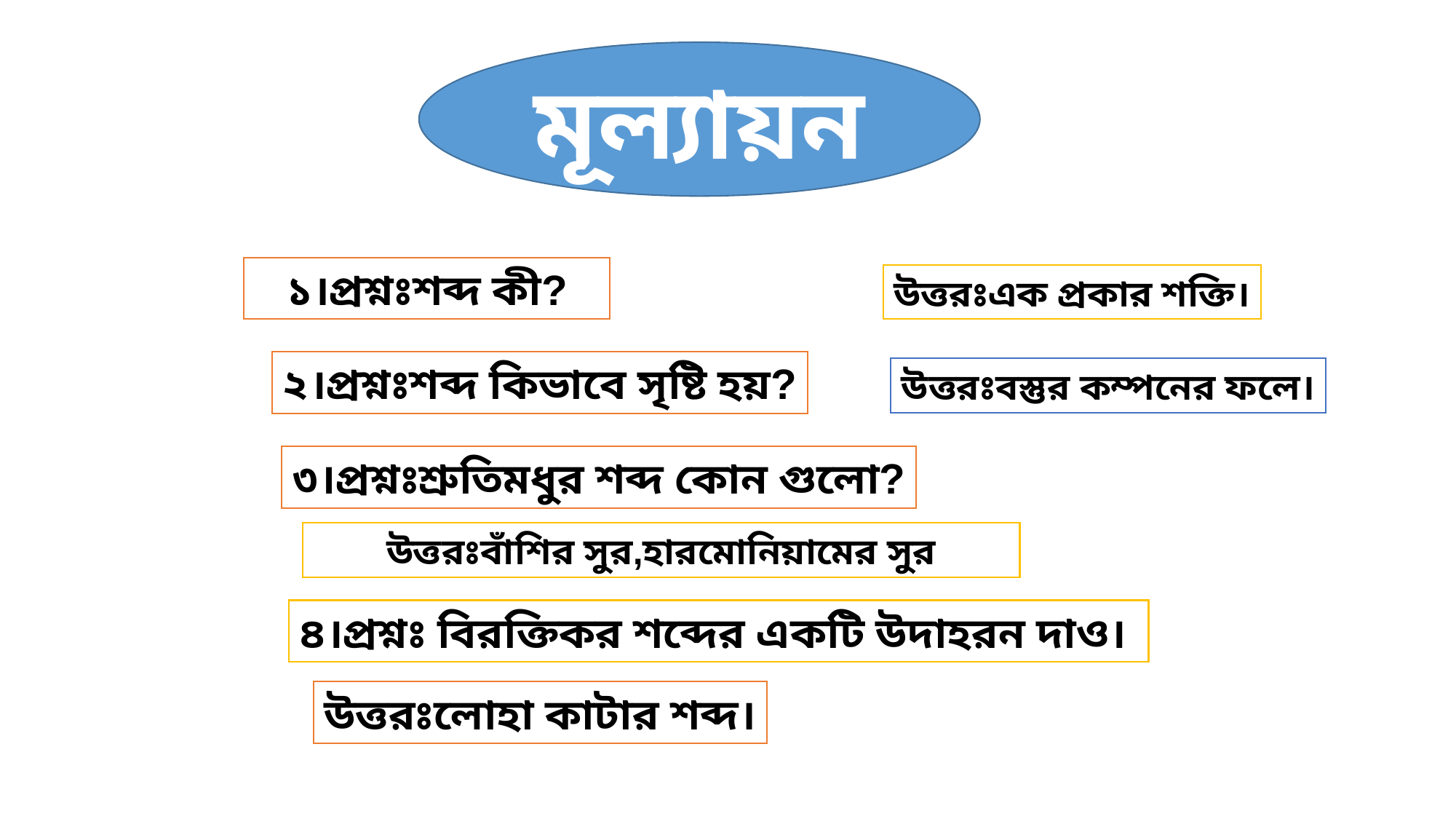

মূল্যায়ন
১।প্রশ্নঃশব্দ কী?
উত্তরঃএক প্রকার শক্তি।
২।প্রশ্নঃশব্দ কিভাবে সৃষ্টি হয়?
উত্তরঃবস্তুর কম্পনের ফলে।
৩।প্রশ্নঃশ্রুতিমধুর শব্দ কোন গুলো?

উত্তরঃবাঁশির সুর,হারমোনিয়ামের সুর

৪।প্রশ্নঃ বিরক্তিকর শব্দের একটি উদাহরন দাও।
উত্তরঃলোহা কাটার শব্দ।